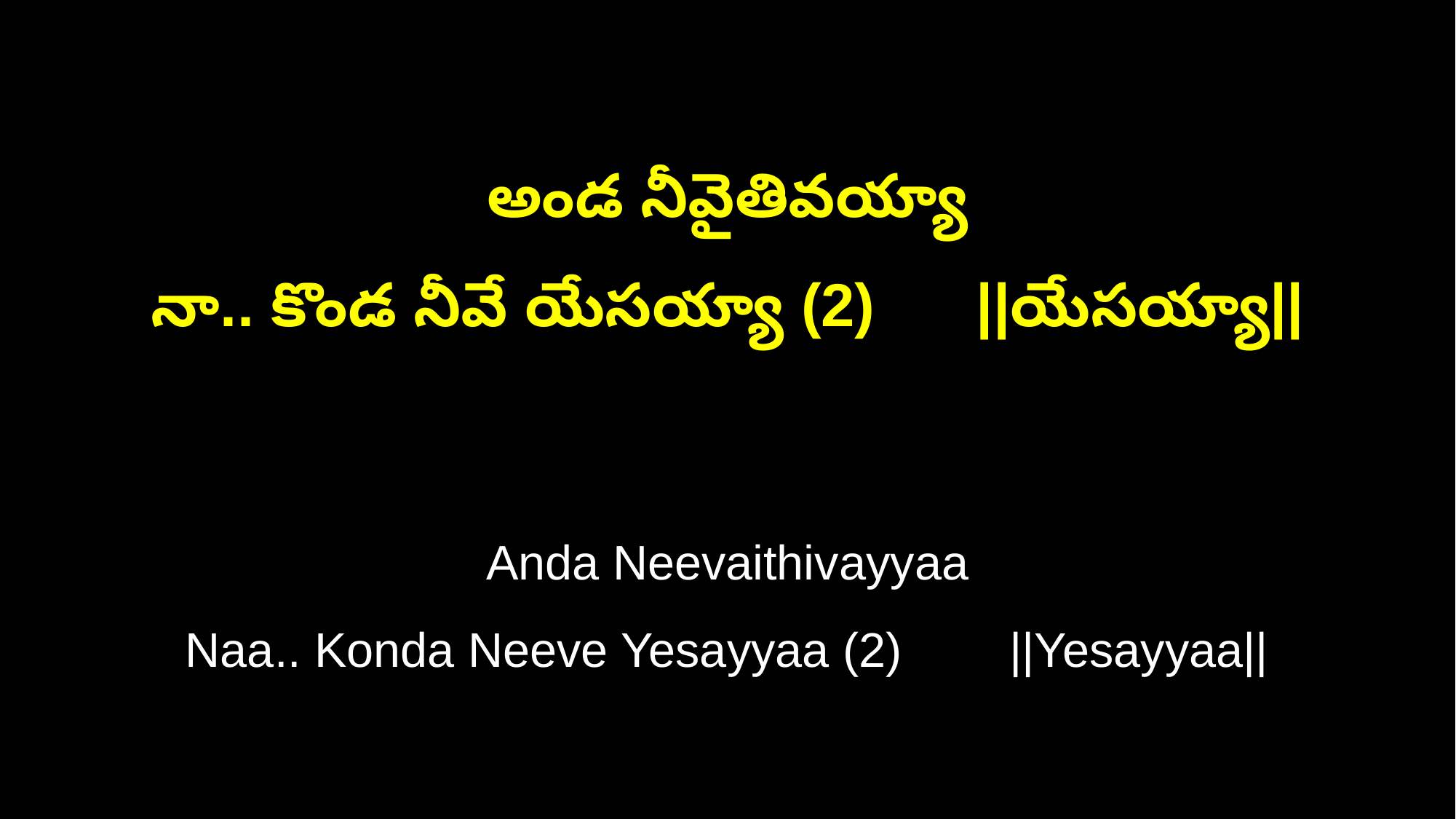

అండ నీవైతివయ్యా
నా.. కొండ నీవే యేసయ్యా (2)      ||యేసయ్యా||
Anda Neevaithivayyaa
Naa.. Konda Neeve Yesayyaa (2)        ||Yesayyaa||